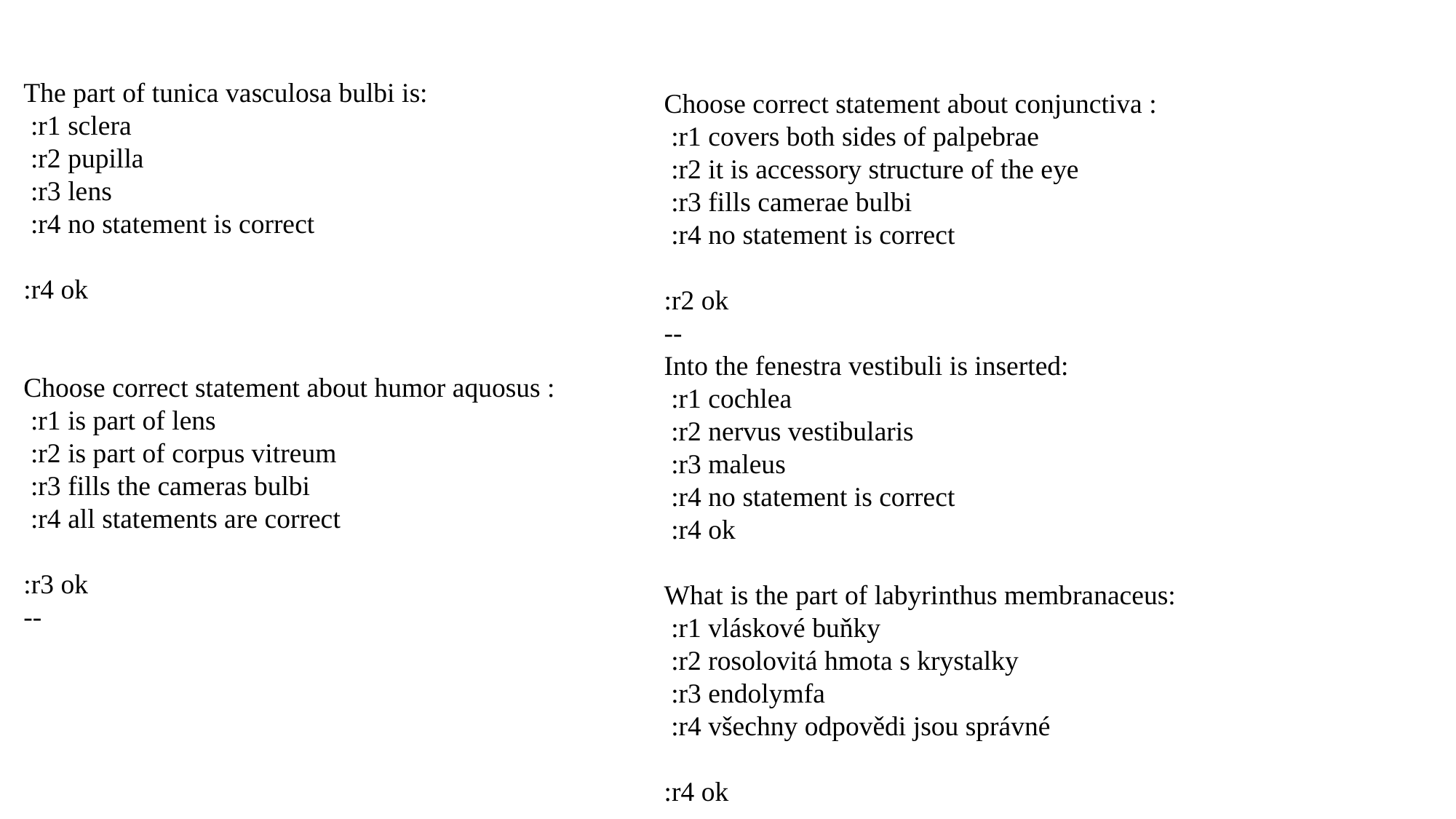

The part of tunica vasculosa bulbi is:
 :r1 sclera
 :r2 pupilla
 :r3 lens
 :r4 no statement is correct
:r4 ok

Choose correct statement about humor aquosus :
 :r1 is part of lens
 :r2 is part of corpus vitreum
 :r3 fills the cameras bulbi
 :r4 all statements are correct
:r3 ok
--
Choose correct statement about conjunctiva :
 :r1 covers both sides of palpebrae
 :r2 it is accessory structure of the eye
 :r3 fills camerae bulbi
 :r4 no statement is correct
:r2 ok
--
Into the fenestra vestibuli is inserted:
 :r1 cochlea
 :r2 nervus vestibularis
 :r3 maleus
 :r4 no statement is correct
 :r4 ok

What is the part of labyrinthus membranaceus:
 :r1 vláskové buňky
 :r2 rosolovitá hmota s krystalky
 :r3 endolymfa
 :r4 všechny odpovědi jsou správné
:r4 ok